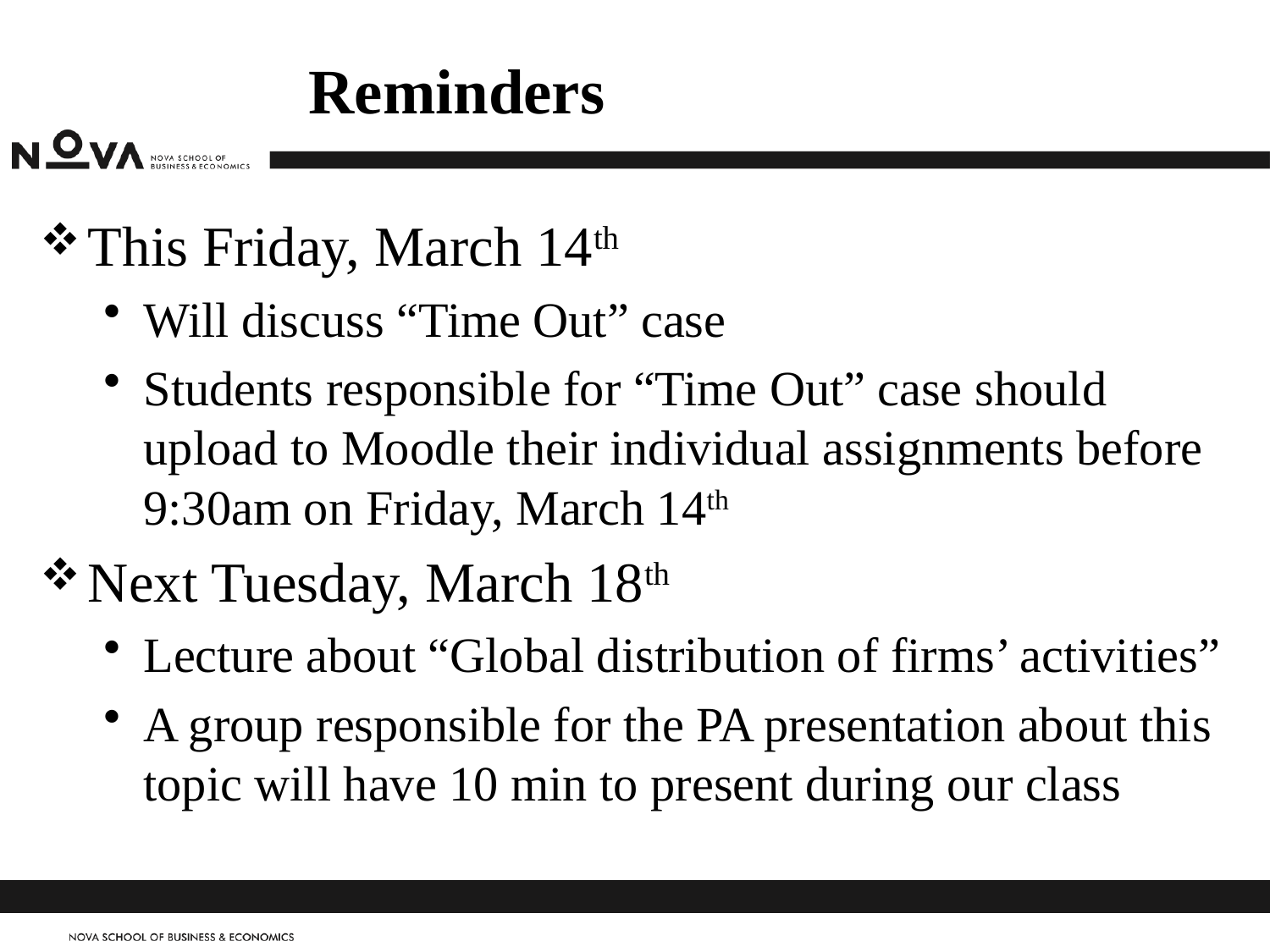

# Reminders
This Friday, March 14th
Will discuss “Time Out” case
Students responsible for “Time Out” case should upload to Moodle their individual assignments before 9:30am on Friday, March 14th
Next Tuesday, March 18th
Lecture about “Global distribution of firms’ activities”
A group responsible for the PA presentation about this topic will have 10 min to present during our class